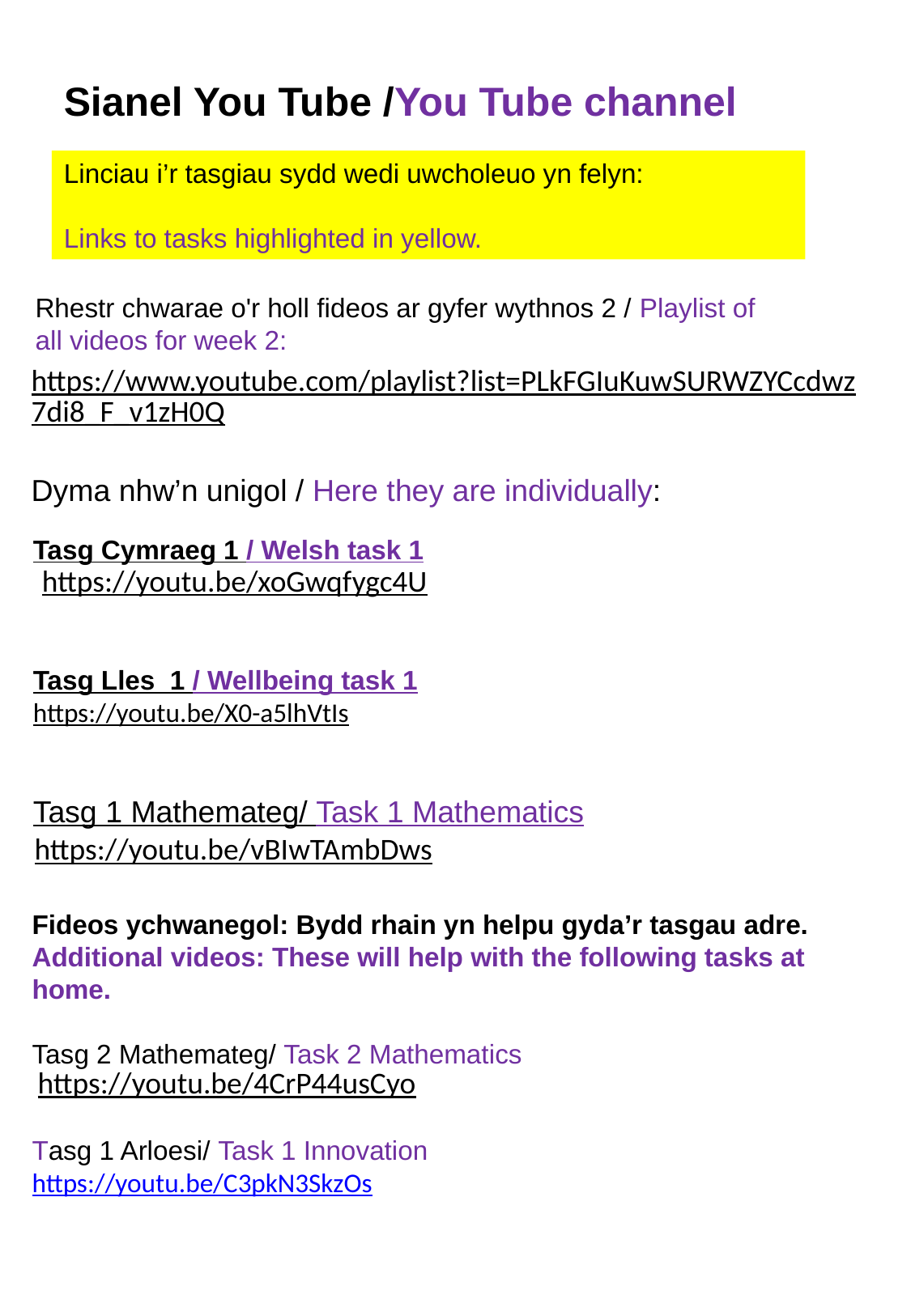

Sianel You Tube /You Tube channel
Linciau i’r tasgiau sydd wedi uwcholeuo yn felyn:

Links to tasks highlighted in yellow.

https://www.youtube.com/playlist?list=PLkFGIuKuwSURWZYCcdwz7di8_F_v1zH0Q
Rhestr chwarae o'r holl fideos ar gyfer wythnos 2 / Playlist of all videos for week 2:
Dyma nhw’n unigol / Here they are individually:
Tasg Cymraeg 1 / Welsh task 1

https://youtu.be/xoGwqfygc4U
Tasg Lles  1 / Wellbeing task 1
https://youtu.be/X0-a5lhVtIs

Tasg 1 Mathemateg/ Task 1 Mathematics

https://youtu.be/vBIwTAmbDws
Fideos ychwanegol: Bydd rhain yn helpu gyda’r tasgau adre. Additional videos: These will help with the following tasks at home.

Tasg 2 Mathemateg/ Task 2 Mathematics

Tasg 1 Arloesi/ Task 1 Innovation
https://youtu.be/C3pkN3SkzOs
https://youtu.be/4CrP44usCyo